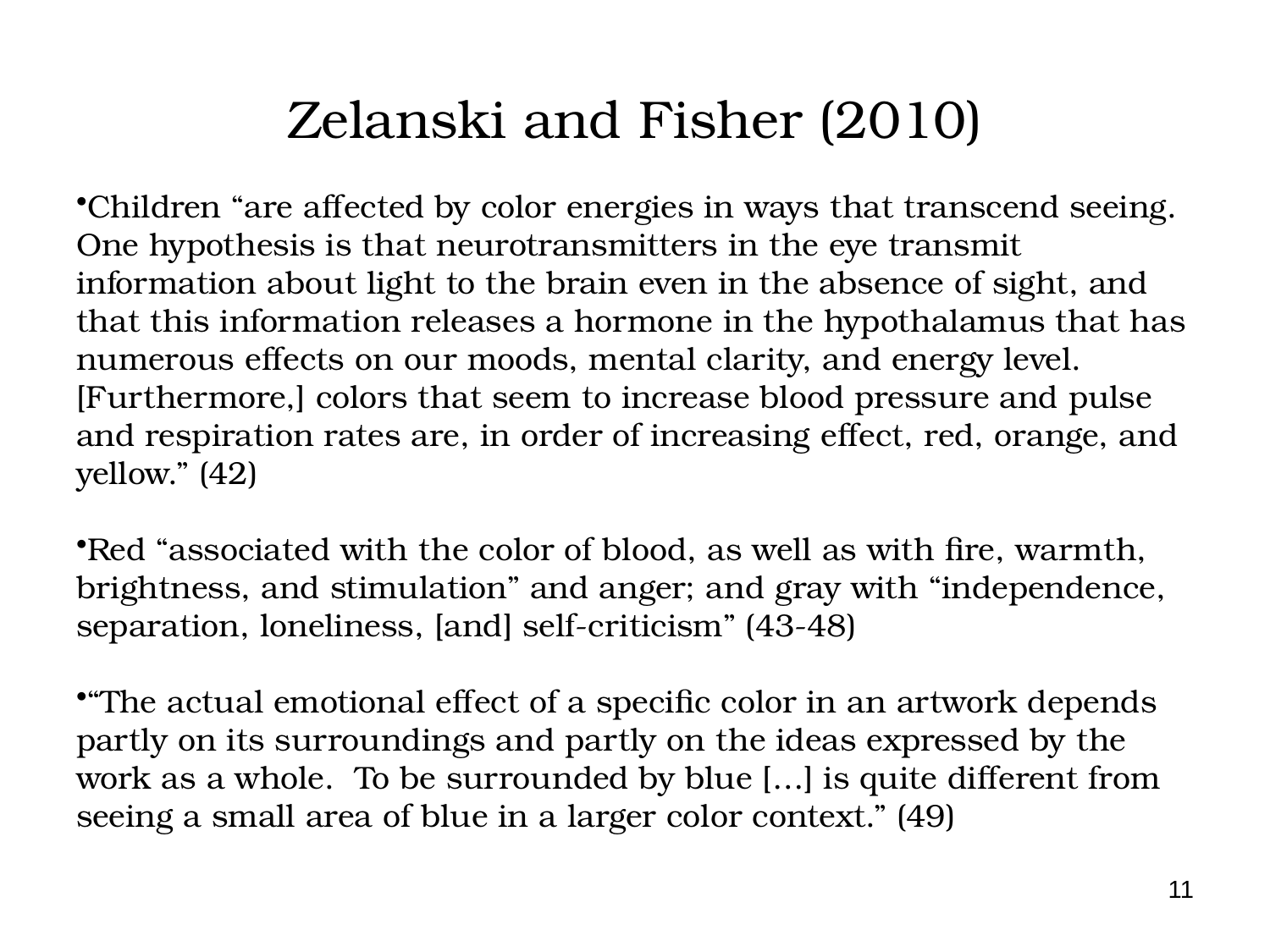

# Zelanski and Fisher (2010)
Children “are affected by color energies in ways that transcend seeing.  One hypothesis is that neurotransmitters in the eye transmit information about light to the brain even in the absence of sight, and that this information releases a hormone in the hypothalamus that has numerous effects on our moods, mental clarity, and energy level.  [Furthermore,] colors that seem to increase blood pressure and pulse and respiration rates are, in order of increasing effect, red, orange, and yellow.” (42)

Red “associated with the color of blood, as well as with fire, warmth, brightness, and stimulation” and anger; and gray with “independence, separation, loneliness, [and] self-criticism” (43-48)

“The actual emotional effect of a specific color in an artwork depends partly on its surroundings and partly on the ideas expressed by the work as a whole.  To be surrounded by blue […] is quite different from seeing a small area of blue in a larger color context.” (49)

11